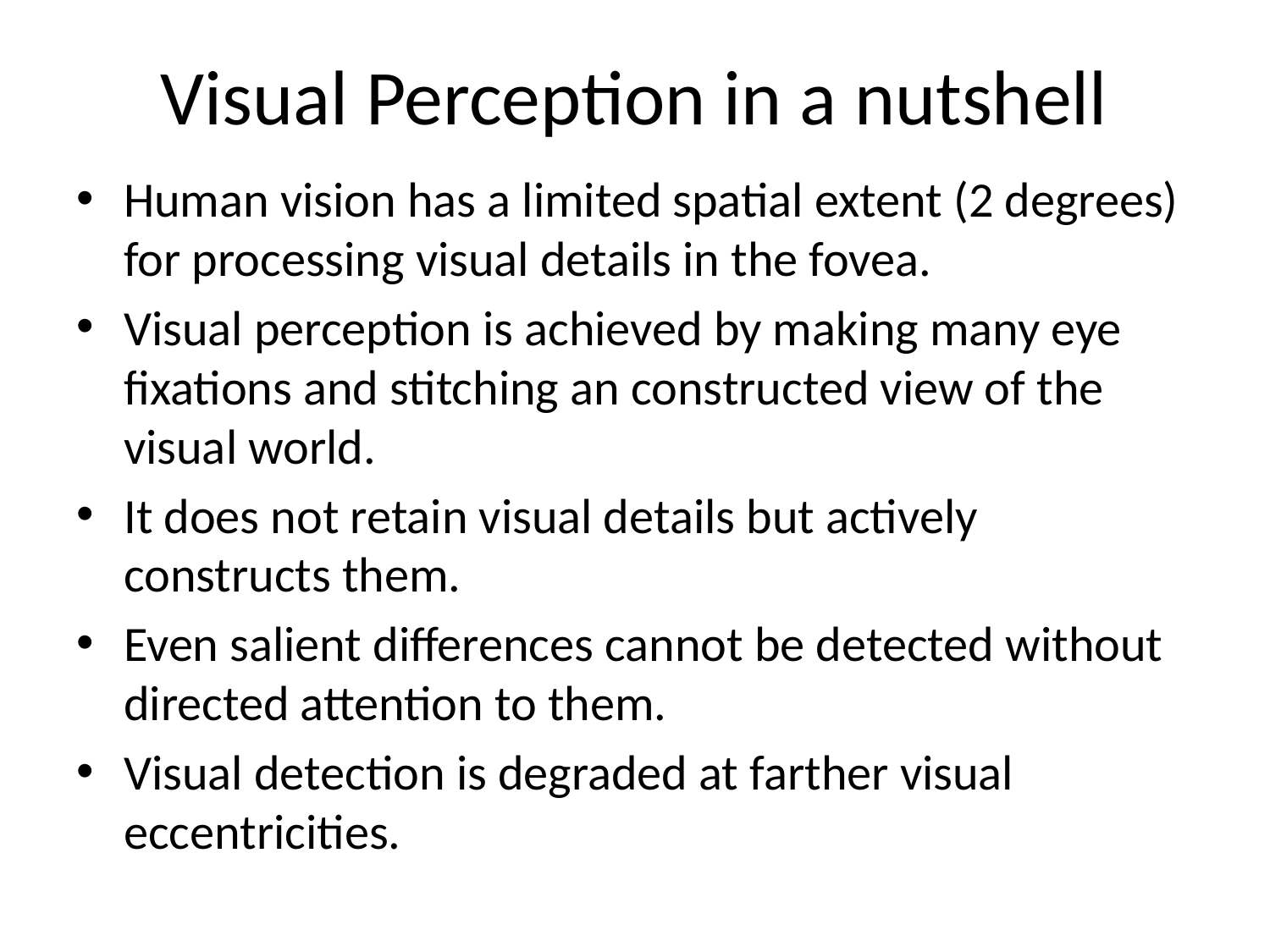

# Visual Perception in a nutshell
Human vision has a limited spatial extent (2 degrees) for processing visual details in the fovea.
Visual perception is achieved by making many eye fixations and stitching an constructed view of the visual world.
It does not retain visual details but actively constructs them.
Even salient differences cannot be detected without directed attention to them.
Visual detection is degraded at farther visual eccentricities.